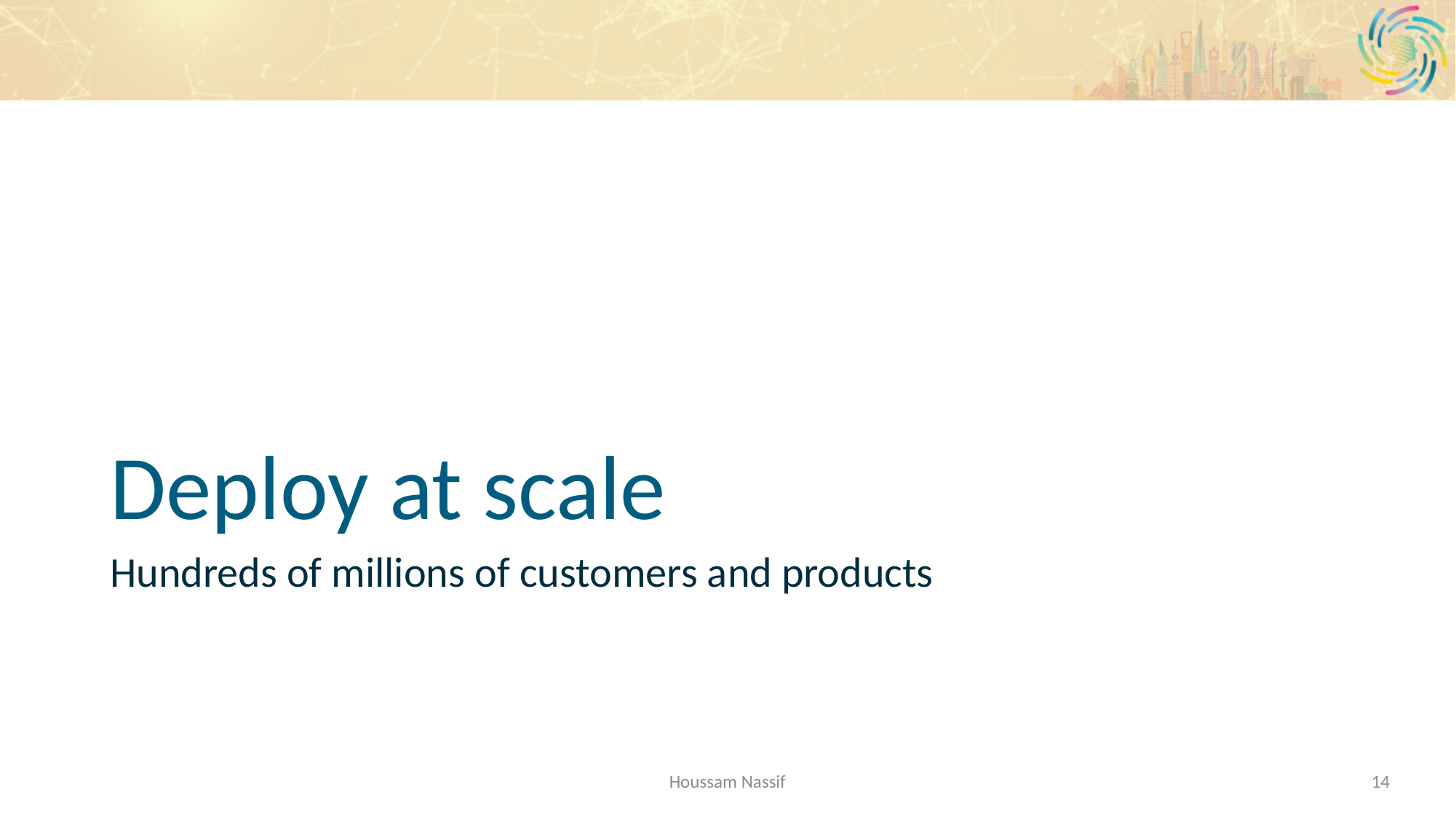

Deploy at scale
Hundreds of millions of customers and products
Houssam Nassif
14